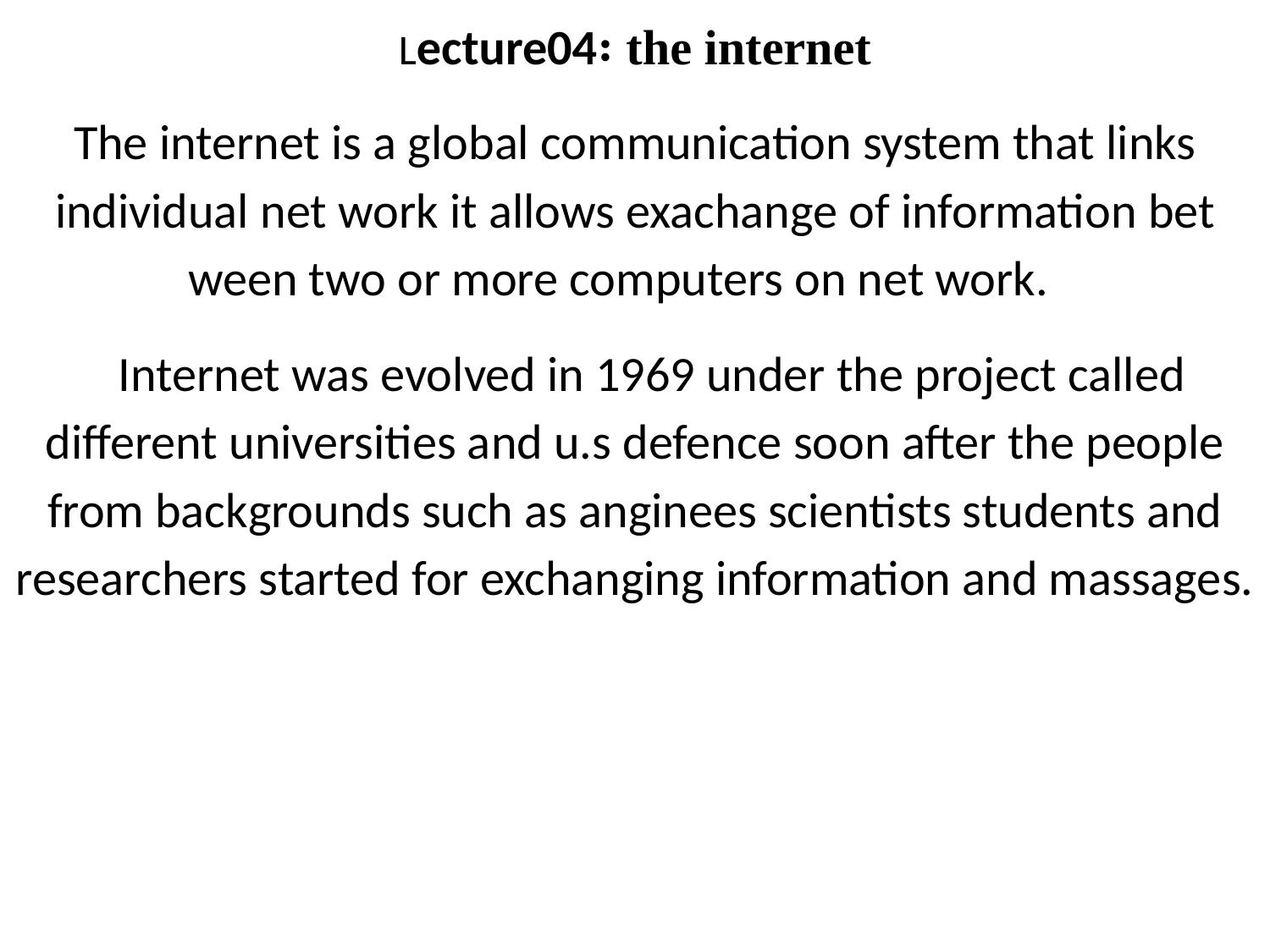

Lecture04꞉ the internet
The internet is a global communication system that links individual net work it allows exachange of information bet ween two or more computers on net work.
   Internet was evolved in 1969 under the project called different universities and u.s defence soon after the people from backgrounds such as anginees scientists students and researchers started for exchanging information and massages.